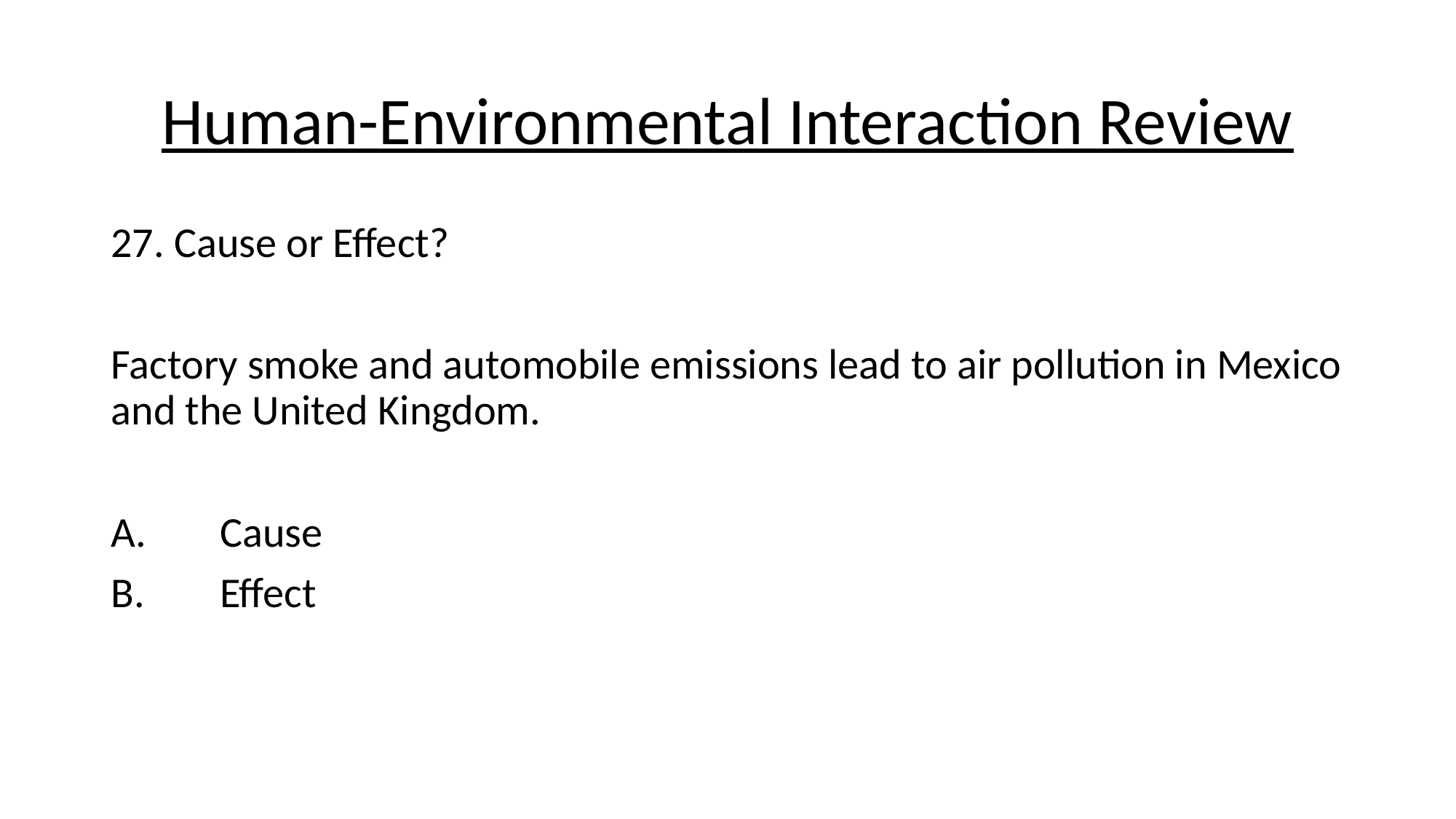

# Human-Environmental Interaction Review
27. Cause or Effect?

Factory smoke and automobile emissions lead to air pollution in Mexico  and the United Kingdom.

A.	Cause
B.	Effect